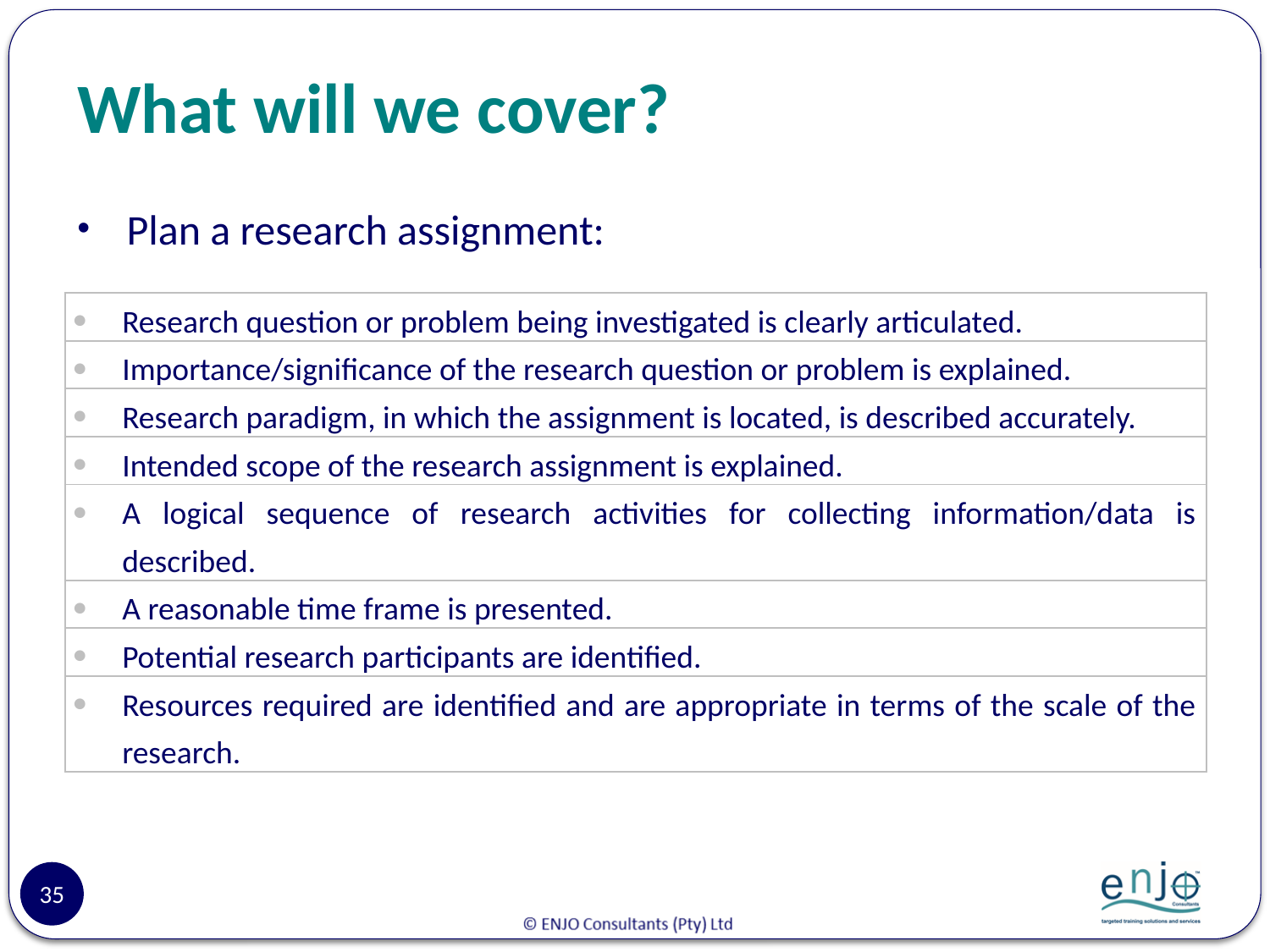

# What will we cover?
Plan a research assignment:

| Research question or problem being investigated is clearly articulated. |
| --- |
| Importance/significance of the research question or problem is explained. |
| Research paradigm, in which the assignment is located, is described accurately. |
| Intended scope of the research assignment is explained. |
| A logical sequence of research activities for collecting information/data is described. |
| A reasonable time frame is presented. |
| Potential research participants are identified. |
| Resources required are identified and are appropriate in terms of the scale of the research. |
35